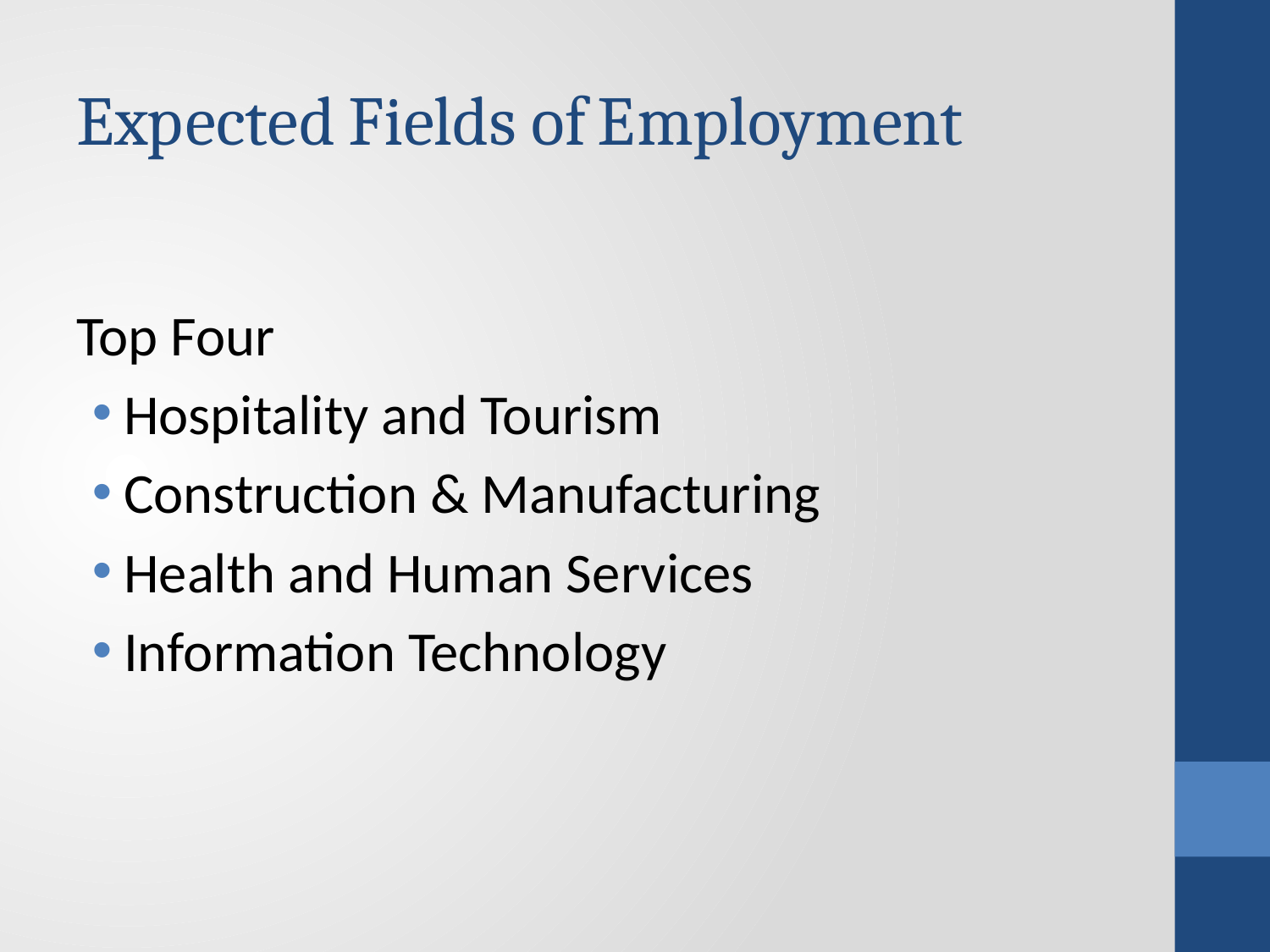

# Expected Fields of Employment

Top Four
Hospitality and Tourism
Construction & Manufacturing
Health and Human Services
Information Technology